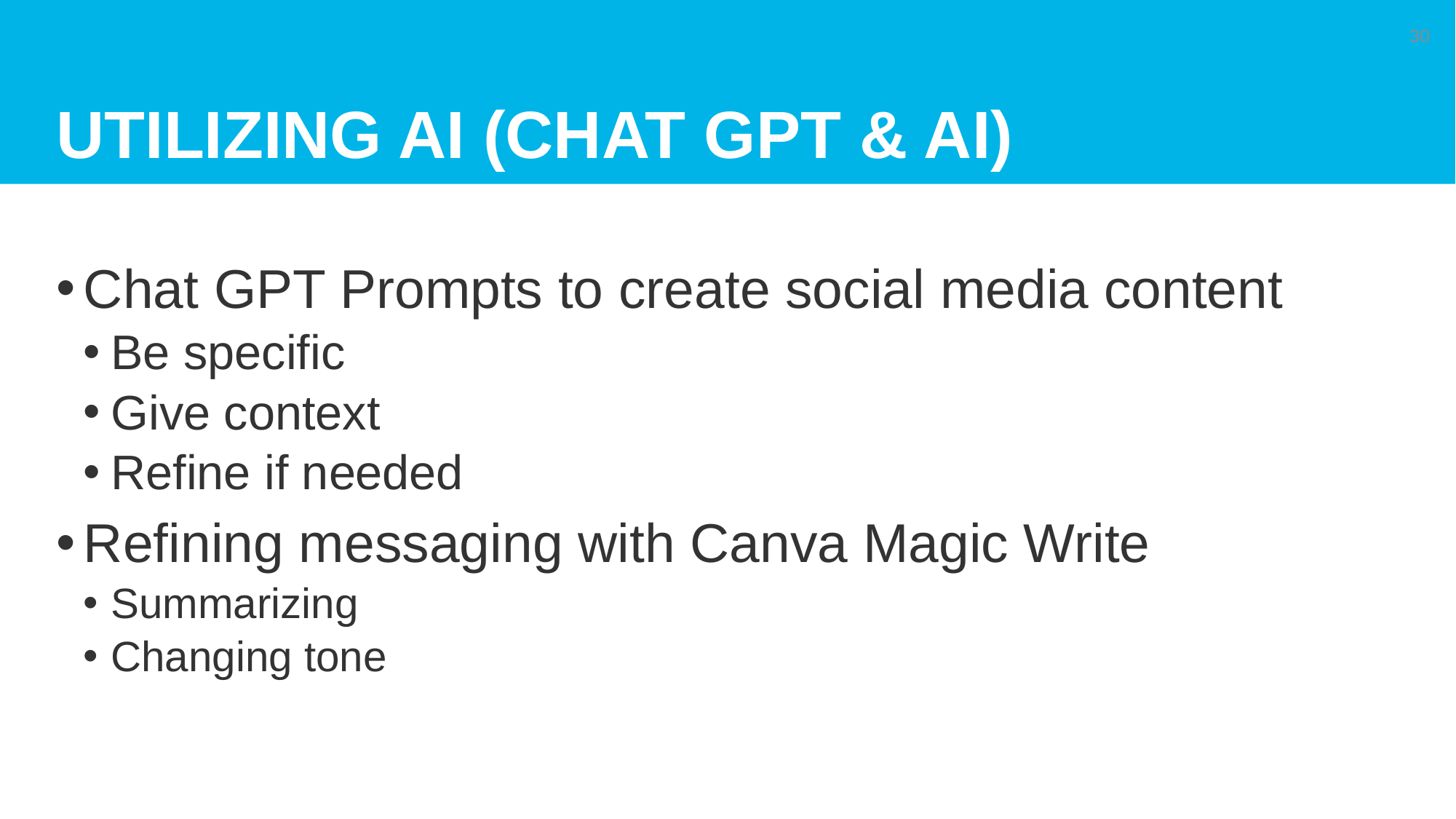

# Utilizing ai (Chat GPT & AI)
30
Chat GPT Prompts to create social media content
Be specific
Give context
Refine if needed
Refining messaging with Canva Magic Write
Summarizing
Changing tone